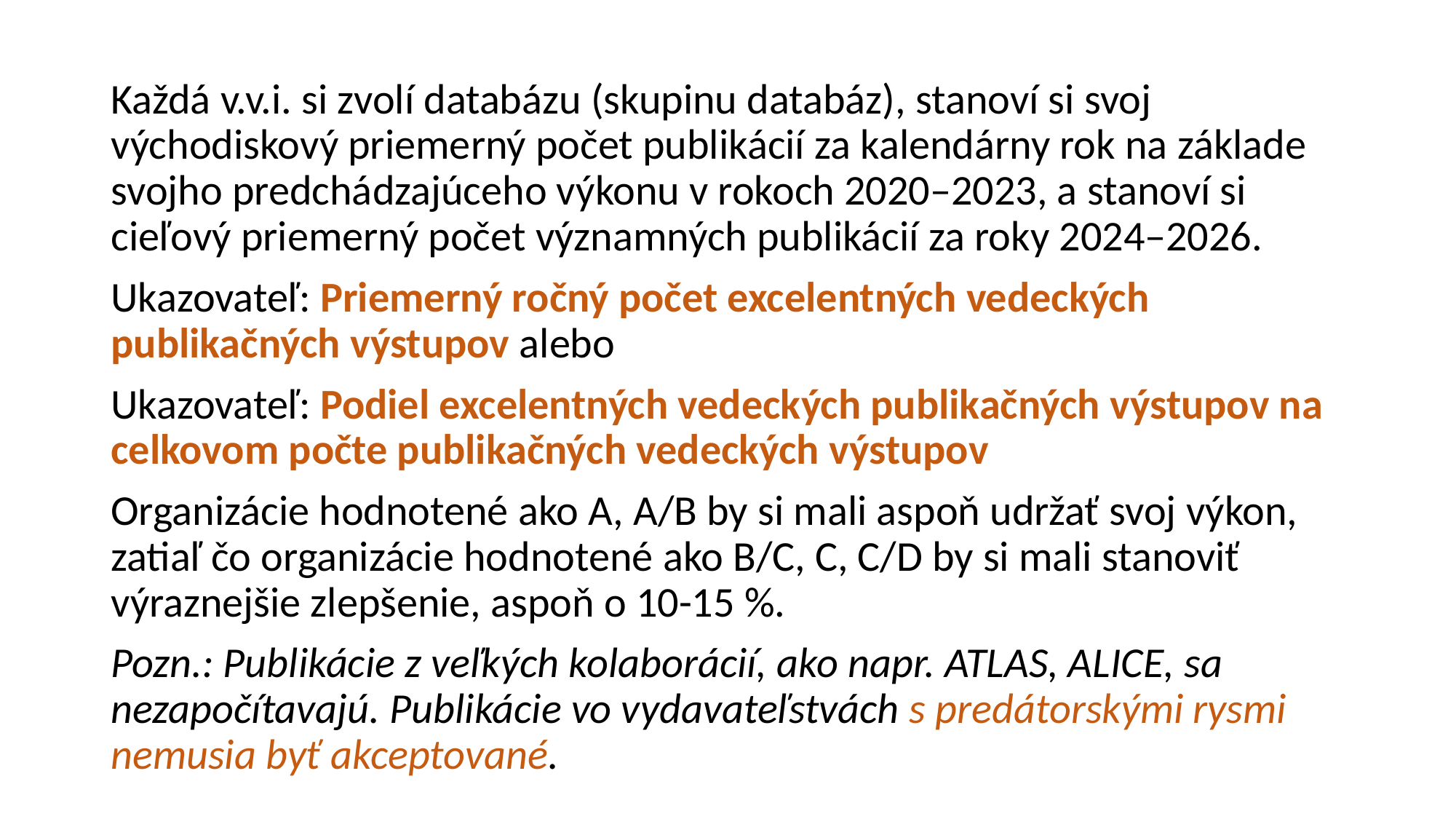

Každá v.v.i. si zvolí databázu (skupinu databáz), stanoví si svoj východiskový priemerný počet publikácií za kalendárny rok na základe svojho predchádzajúceho výkonu v rokoch 2020–2023, a stanoví si cieľový priemerný počet významných publikácií za roky 2024–2026.
Ukazovateľ: Priemerný ročný počet excelentných vedeckých publikačných výstupov alebo
Ukazovateľ: Podiel excelentných vedeckých publikačných výstupov na celkovom počte publikačných vedeckých výstupov
Organizácie hodnotené ako A, A/B by si mali aspoň udržať svoj výkon, zatiaľ čo organizácie hodnotené ako B/C, C, C/D by si mali stanoviť výraznejšie zlepšenie, aspoň o 10-15 %.
Pozn.: Publikácie z veľkých kolaborácií, ako napr. ATLAS, ALICE, sa nezapočítavajú. Publikácie vo vydavateľstvách s predátorskými rysmi nemusia byť akceptované.